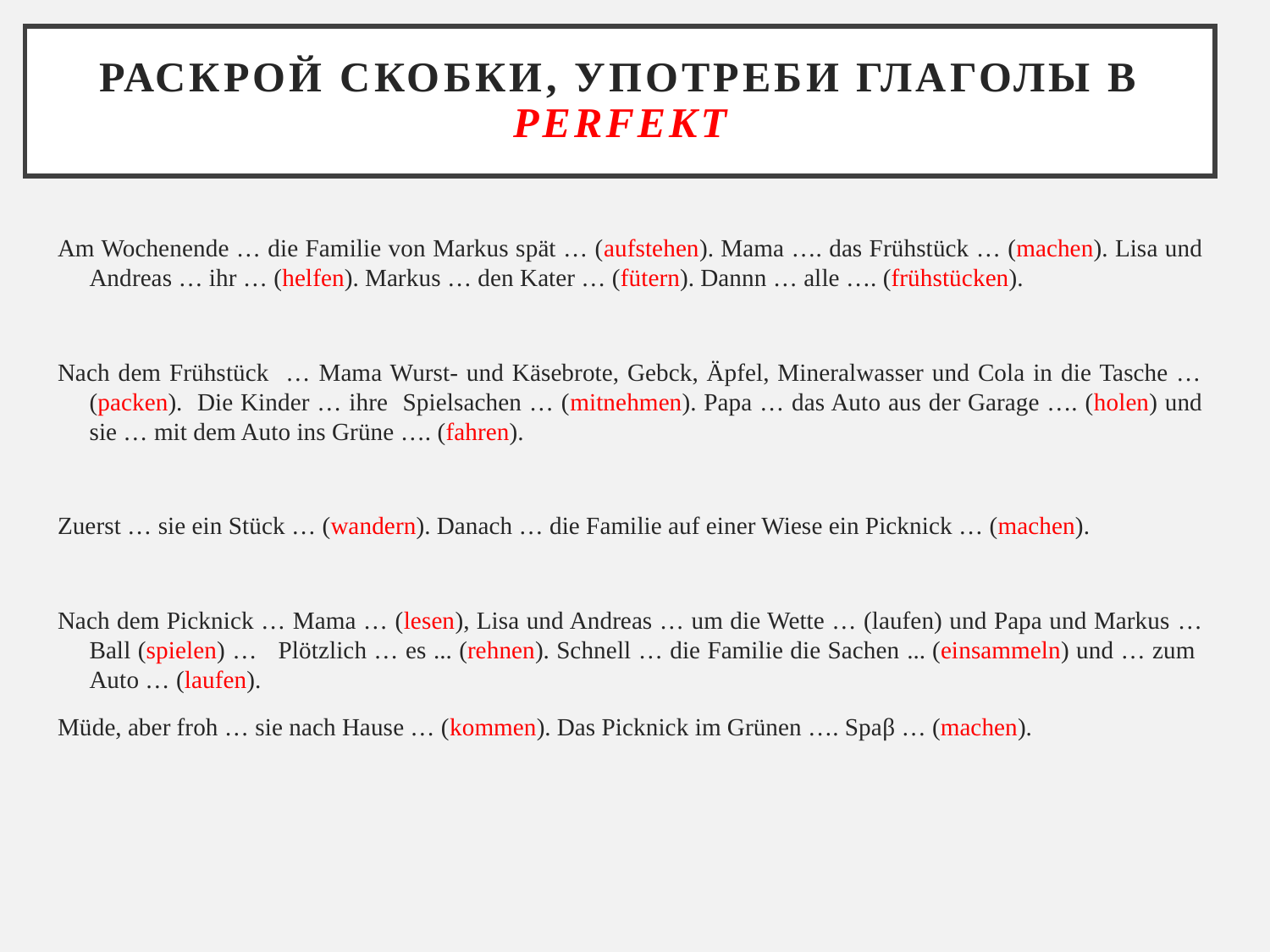

# Раскрой скобки, употреби глаголы в Perfekt
Am Wochenende … die Familie von Markus spät … (aufstehen). Mama …. das Frühstück … (machen). Lisa und Andreas … ihr … (helfen). Markus … den Kater … (fütern). Dannn … alle …. (frühstücken).

Nach dem Frühstück  … Mama Wurst- und Käsebrote, Gebck, Äpfel, Mineralwasser und Cola in die Tasche … (packen).  Die Kinder … ihre  Spielsachen … (mitnehmen). Papa … das Auto aus der Garage …. (holen) und sie … mit dem Auto ins Grüne …. (fahren).

Zuerst … sie ein Stück … (wandern). Danach … die Familie auf einer Wiese ein Picknick … (machen).

Nach dem Picknick … Mama … (lesen), Lisa und Andreas … um die Wette … (laufen) und Papa und Markus … Ball (spielen) …   Plötzlich … es ... (rehnen). Schnell … die Familie die Sachen ... (einsammeln) und … zum  Auto … (laufen).
Müde, aber froh … sie nach Hause … (kommen). Das Picknick im Grünen …. Spaβ … (machen).